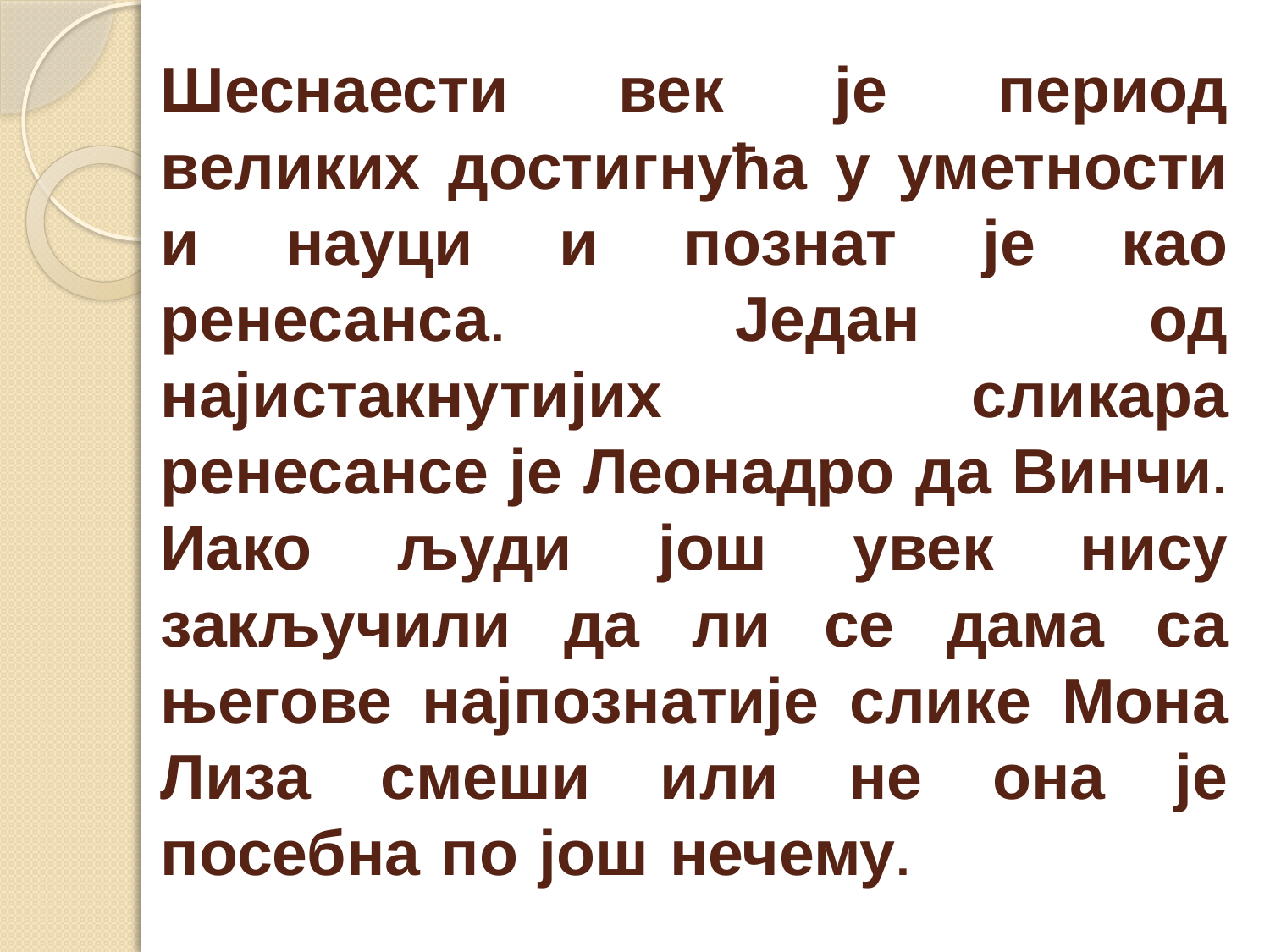

# Шеснаести век је период великих достигнућа у уметности и науци и познат је као ренесанса. Један од најистакнутијих сликара ренесансе је Леонадро да Винчи. Иако људи још увек нису закључили да ли се дама са његове најпознатије слике Мона Лиза смеши или не она је посебна по још нечему.